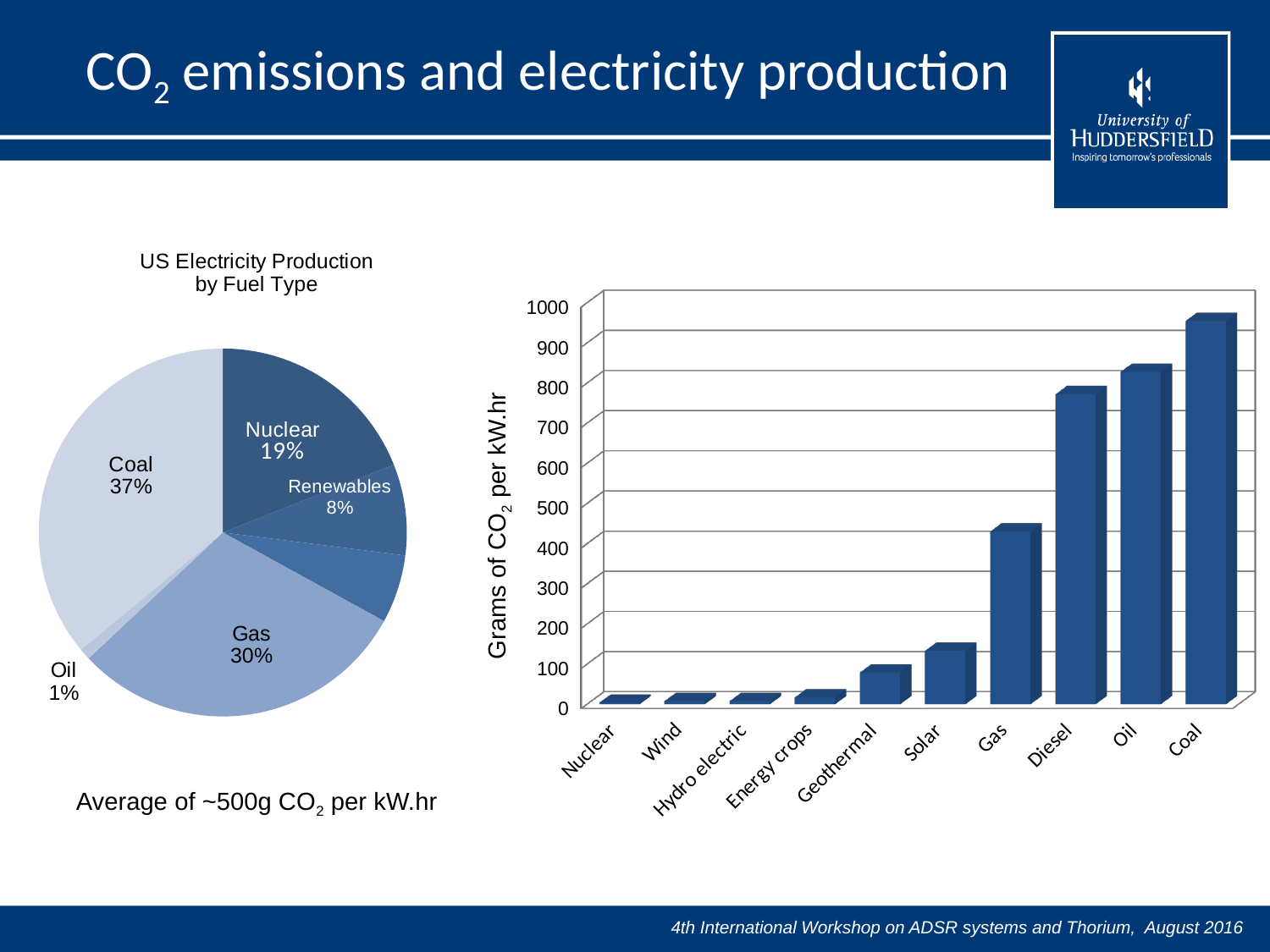

CO2 emissions and electricity production

### Chart: US Electricity Production
by Fuel Type

| Category |  |
|---|---|

[unsupported chart]

Grams of CO2 per kW.hr
Average of ~500g CO2 per kW.hr